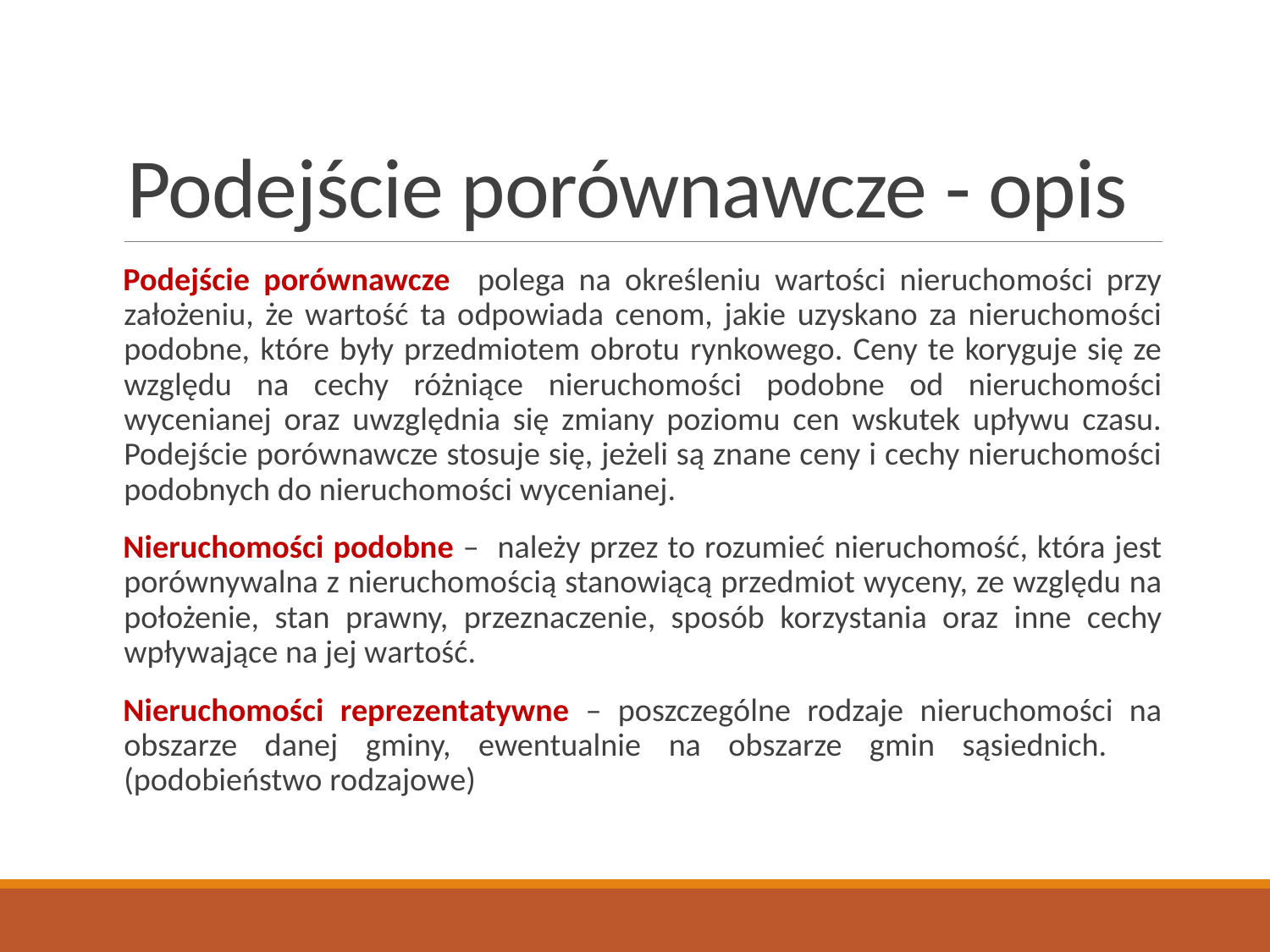

# Podejście porównawcze - opis
Podejście porównawcze  polega na określeniu wartości nieruchomości przy założeniu, że wartość ta odpowiada cenom, jakie uzyskano za nieruchomości podobne, które były przedmiotem obrotu rynkowego. Ceny te koryguje się ze względu na cechy różniące nieruchomości podobne od nieruchomości wycenianej oraz uwzględnia się zmiany poziomu cen wskutek upływu czasu. Podejście porównawcze stosuje się, jeżeli są znane ceny i cechy nieruchomości podobnych do nieruchomości wycenianej.
Nieruchomości podobne –  należy przez to rozumieć nieruchomość, która jest porównywalna z nieruchomością stanowiącą przedmiot wyceny, ze względu na położenie, stan prawny, przeznaczenie, sposób korzystania oraz inne cechy wpływające na jej wartość.
Nieruchomości reprezentatywne – poszczególne rodzaje nieruchomości na obszarze danej gminy, ewentualnie na obszarze gmin sąsiednich.   (podobieństwo rodzajowe)